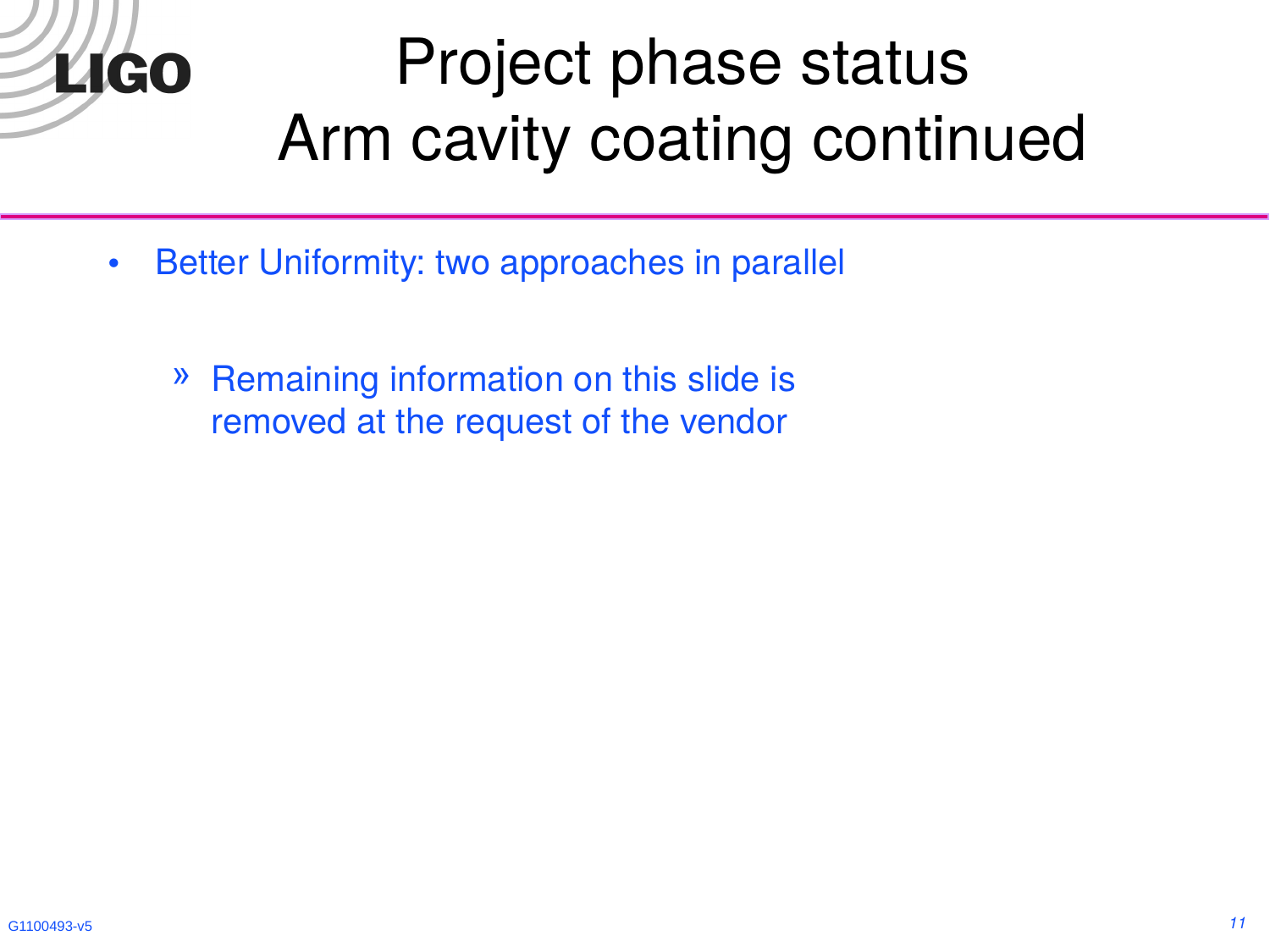

# Project phase status Arm cavity coating continued
Better Uniformity: two approaches in parallel

Remaining information on this slide is removed at the request of the vendor
11